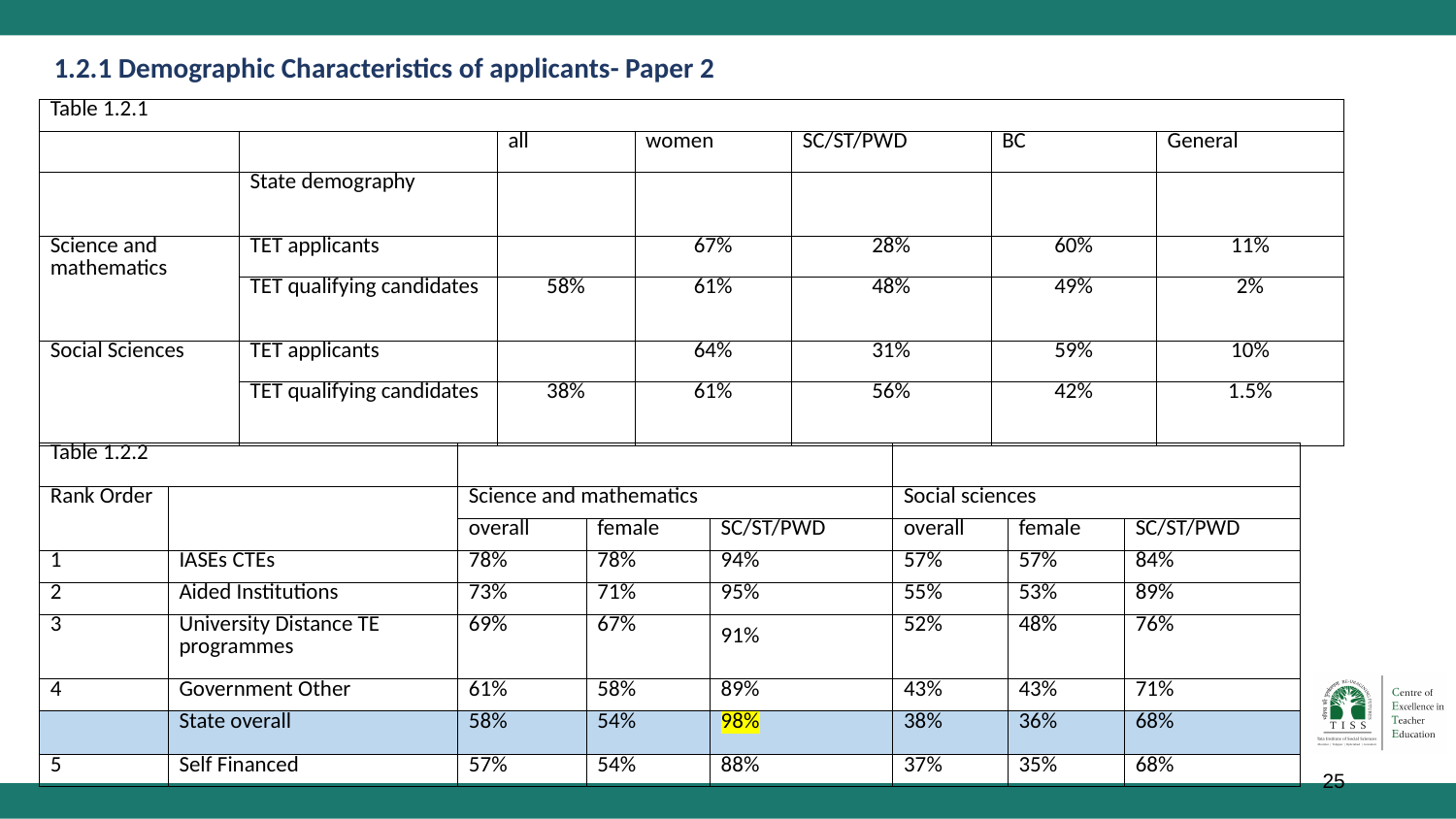

1.2.1 Demographic Characteristics of applicants- Paper 2
| Table 1.2.1 |  |  |  |  |  |  |
| --- | --- | --- | --- | --- | --- | --- |
|  |  | all | women | SC/ST/PWD | BC | General |
|  | State demography |  |  |  |  |  |
| Science and mathematics | TET applicants |  | 67% | 28% | 60% | 11% |
|  | TET qualifying candidates | 58% | 61% | 48% | 49% | 2% |
| Social Sciences | TET applicants |  | 64% | 31% | 59% | 10% |
|  | TET qualifying candidates | 38% | 61% | 56% | 42% | 1.5% |
| Table 1.2.2 |  |  |  |  |  |  |  |
| --- | --- | --- | --- | --- | --- | --- | --- |
| Rank Order |  | Science and mathematics |  |  | Social sciences |  |  |
|  |  | overall | female | SC/ST/PWD | overall | female | SC/ST/PWD |
| 1 | IASEs CTEs | 78% | 78% | 94% | 57% | 57% | 84% |
| 2 | Aided Institutions | 73% | 71% | 95% | 55% | 53% | 89% |
| 3 | University Distance TE programmes | 69% | 67% | 91% | 52% | 48% | 76% |
| 4 | Government Other | 61% | 58% | 89% | 43% | 43% | 71% |
|  | State overall | 58% | 54% | 98% | 38% | 36% | 68% |
| 5 | Self Financed | 57% | 54% | 88% | 37% | 35% | 68% |
25